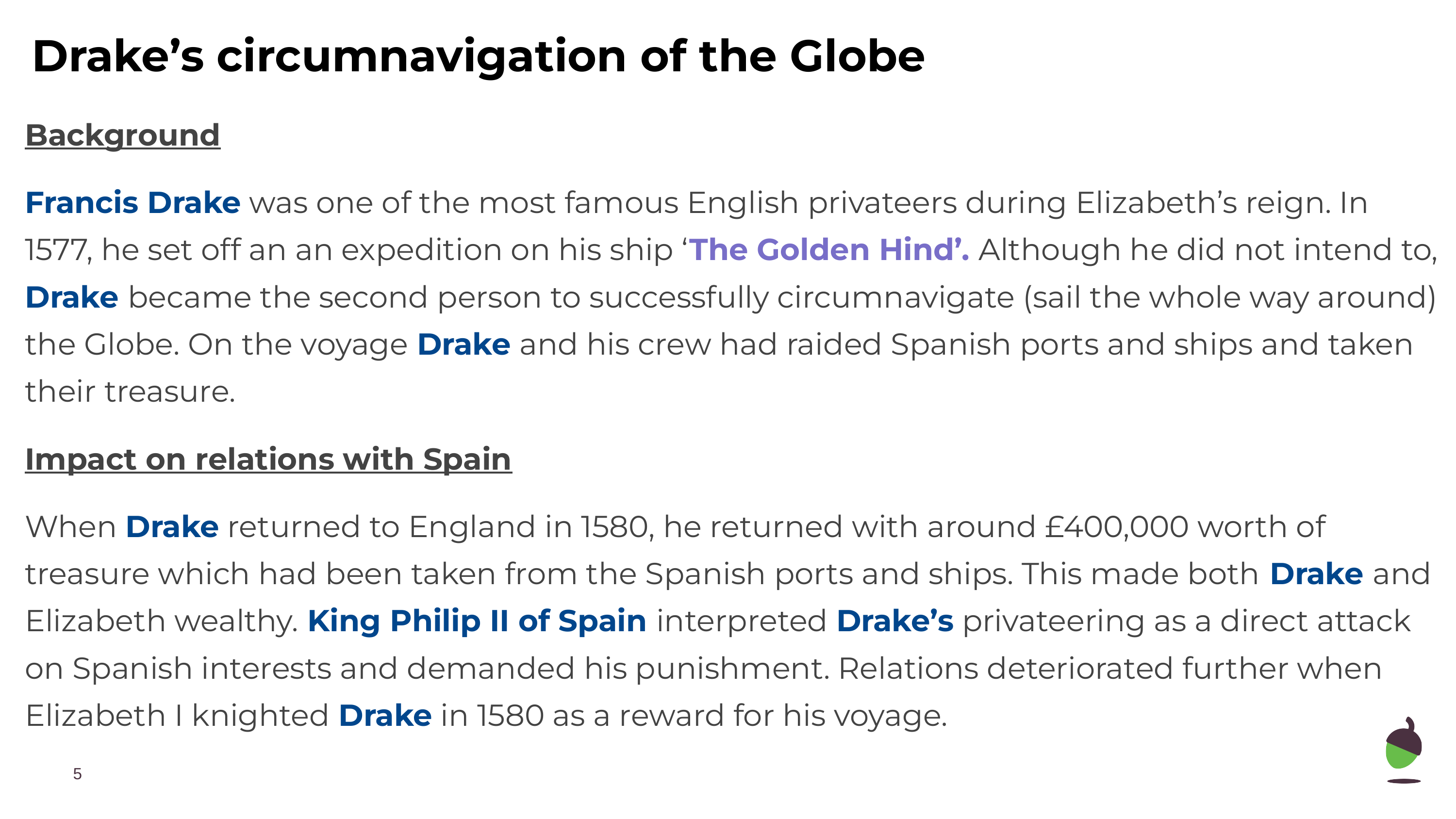

# Drake’s circumnavigation of the Globe
Background
Francis Drake was one of the most famous English privateers during Elizabeth’s reign. In 1577, he set off an an expedition on his ship ‘The Golden Hind’. Although he did not intend to, Drake became the second person to successfully circumnavigate (sail the whole way around) the Globe. On the voyage Drake and his crew had raided Spanish ports and ships and taken their treasure.
Impact on relations with Spain
When Drake returned to England in 1580, he returned with around £400,000 worth of treasure which had been taken from the Spanish ports and ships. This made both Drake and Elizabeth wealthy. King Philip II of Spain interpreted Drake’s privateering as a direct attack on Spanish interests and demanded his punishment. Relations deteriorated further when Elizabeth I knighted Drake in 1580 as a reward for his voyage.

5